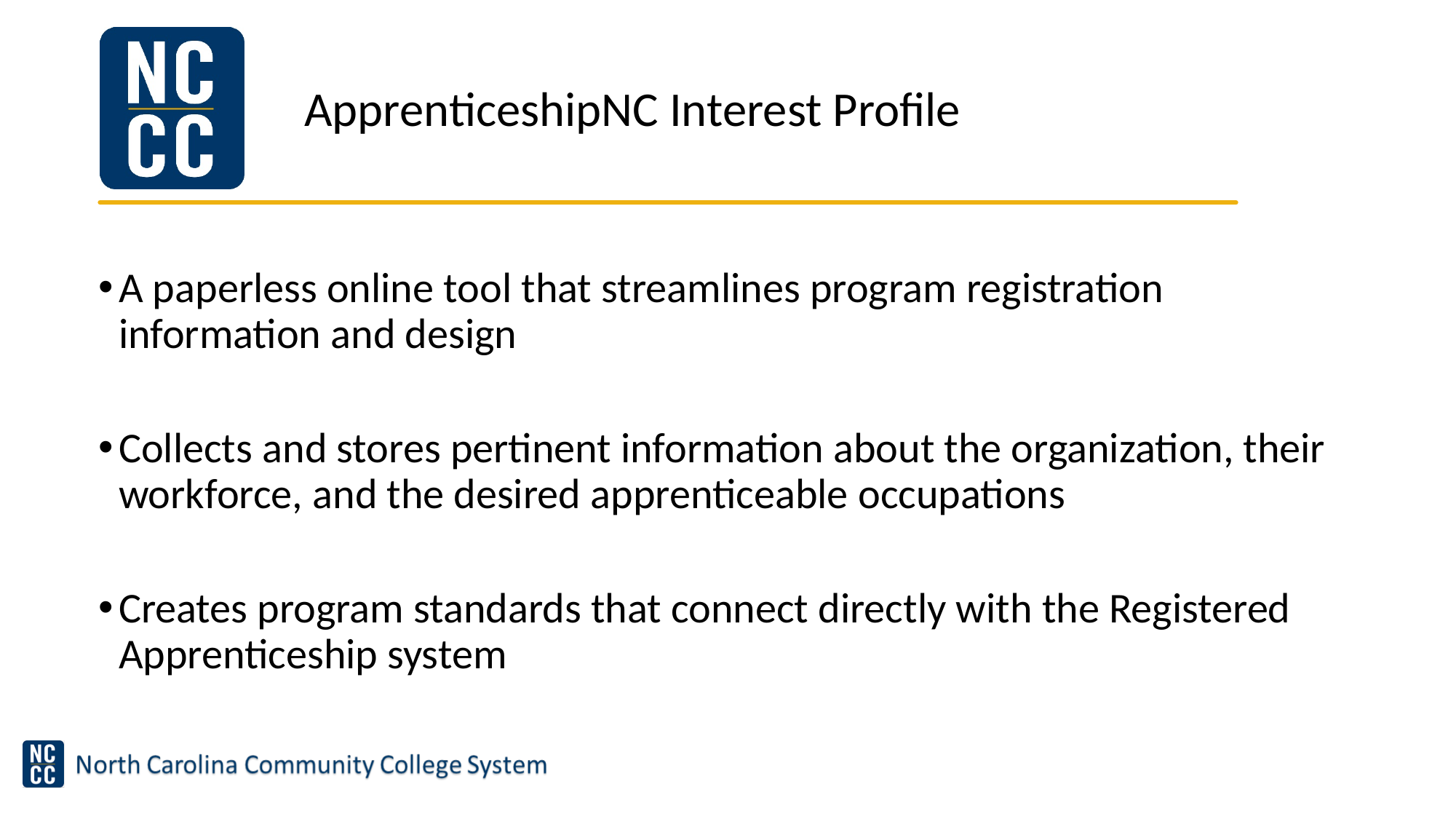

# ApprenticeshipNC Interest Profile
A paperless online tool that streamlines program registration information and design

Collects and stores pertinent information about the organization, their workforce, and the desired apprenticeable occupations

Creates program standards that connect directly with the Registered Apprenticeship system